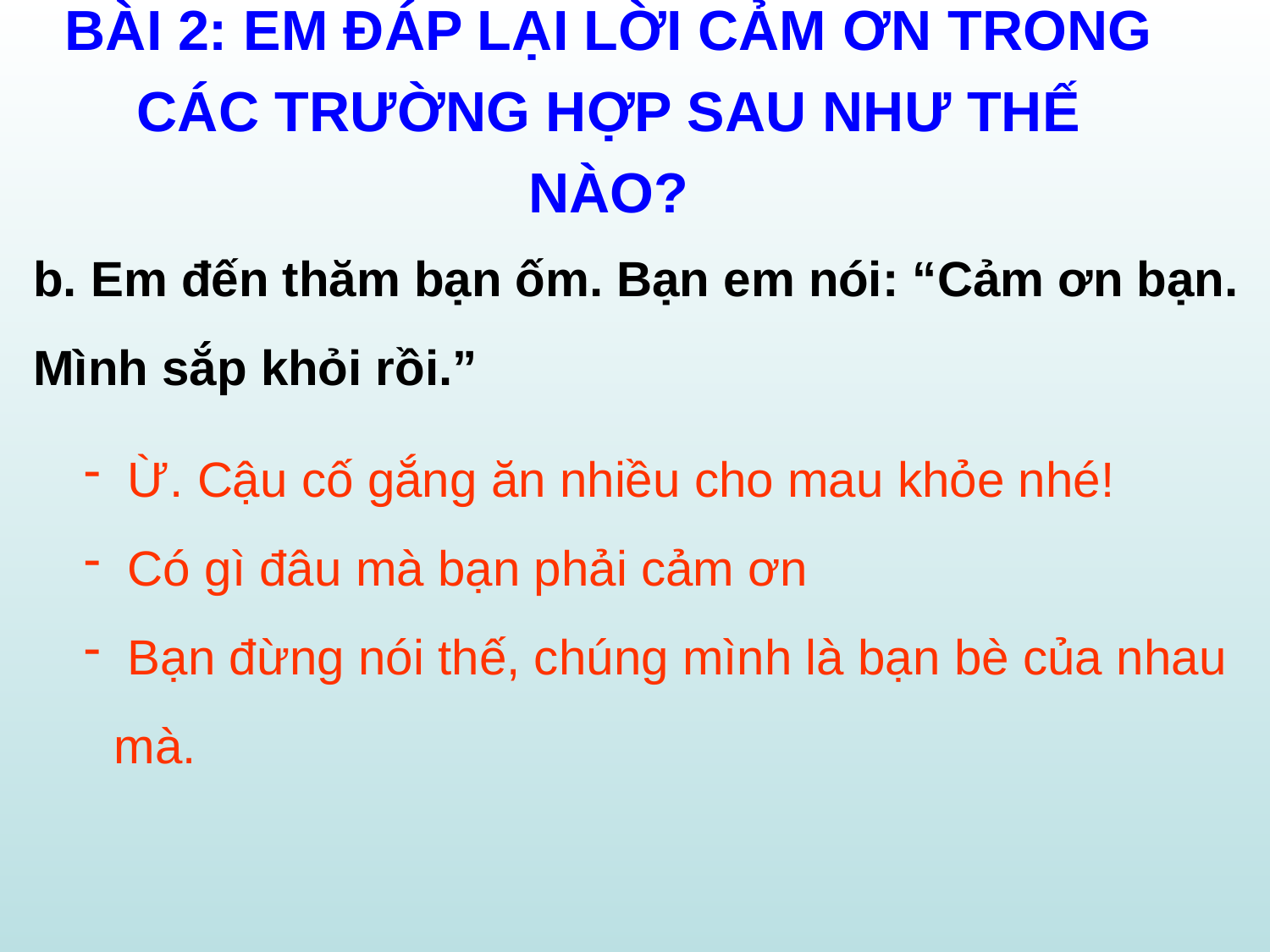

BÀI 2: EM ĐÁP LẠI LỜI CẢM ƠN TRONG CÁC TRƯỜNG HỢP SAU NHƯ THẾ NÀO?
b. Em đến thăm bạn ốm. Bạn em nói: “Cảm ơn bạn. Mình sắp khỏi rồi.”
 Ừ. Cậu cố gắng ăn nhiều cho mau khỏe nhé!
 Có gì đâu mà bạn phải cảm ơn
 Bạn đừng nói thế, chúng mình là bạn bè của nhau mà.